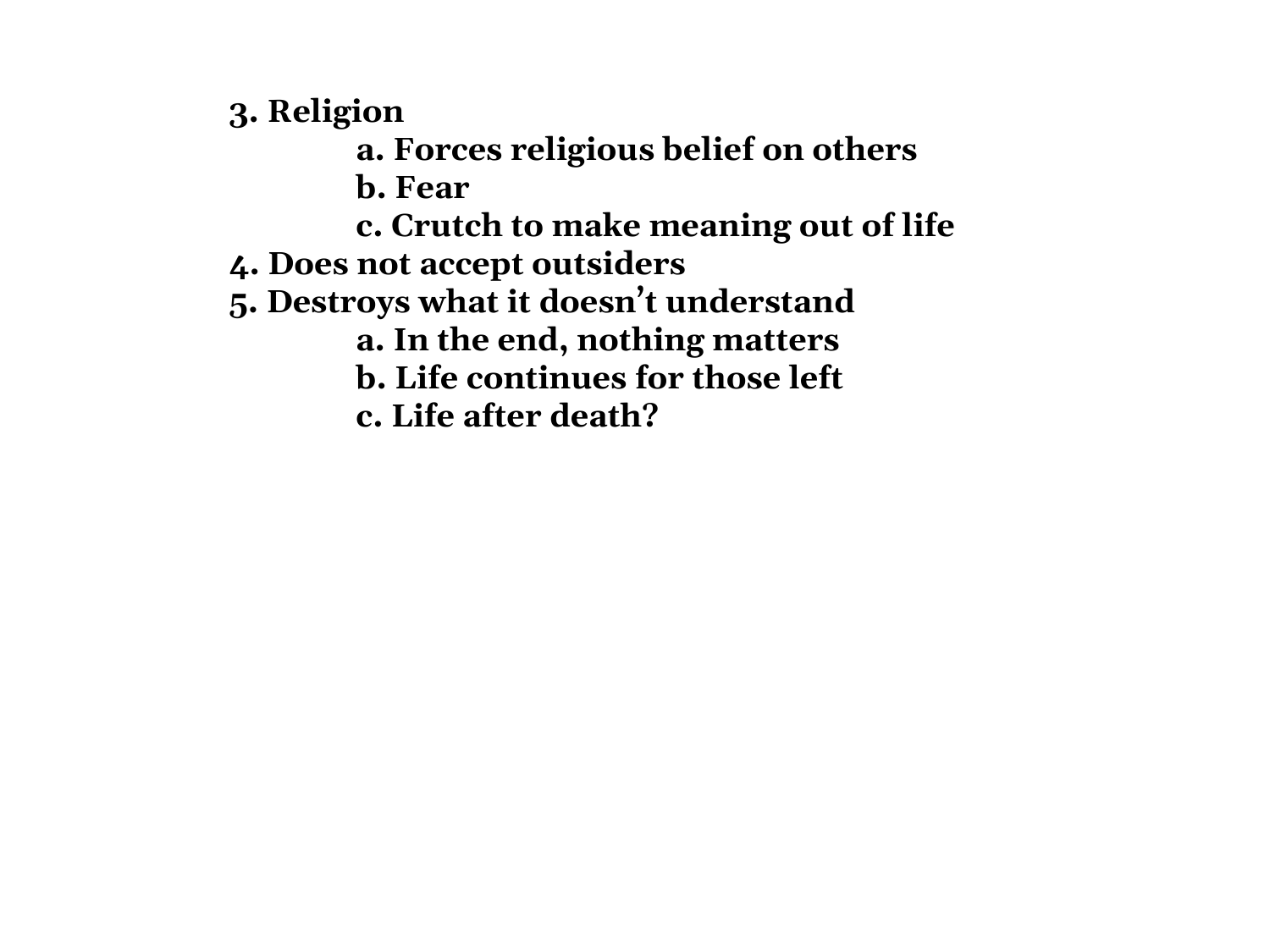

3. Religion
		a. Forces religious belief on others
		b. Fear
		c. Crutch to make meaning out of life
	4. Does not accept outsiders
	5. Destroys what it doesn’t understand
		a. In the end, nothing matters
		b. Life continues for those left
		c. Life after death?